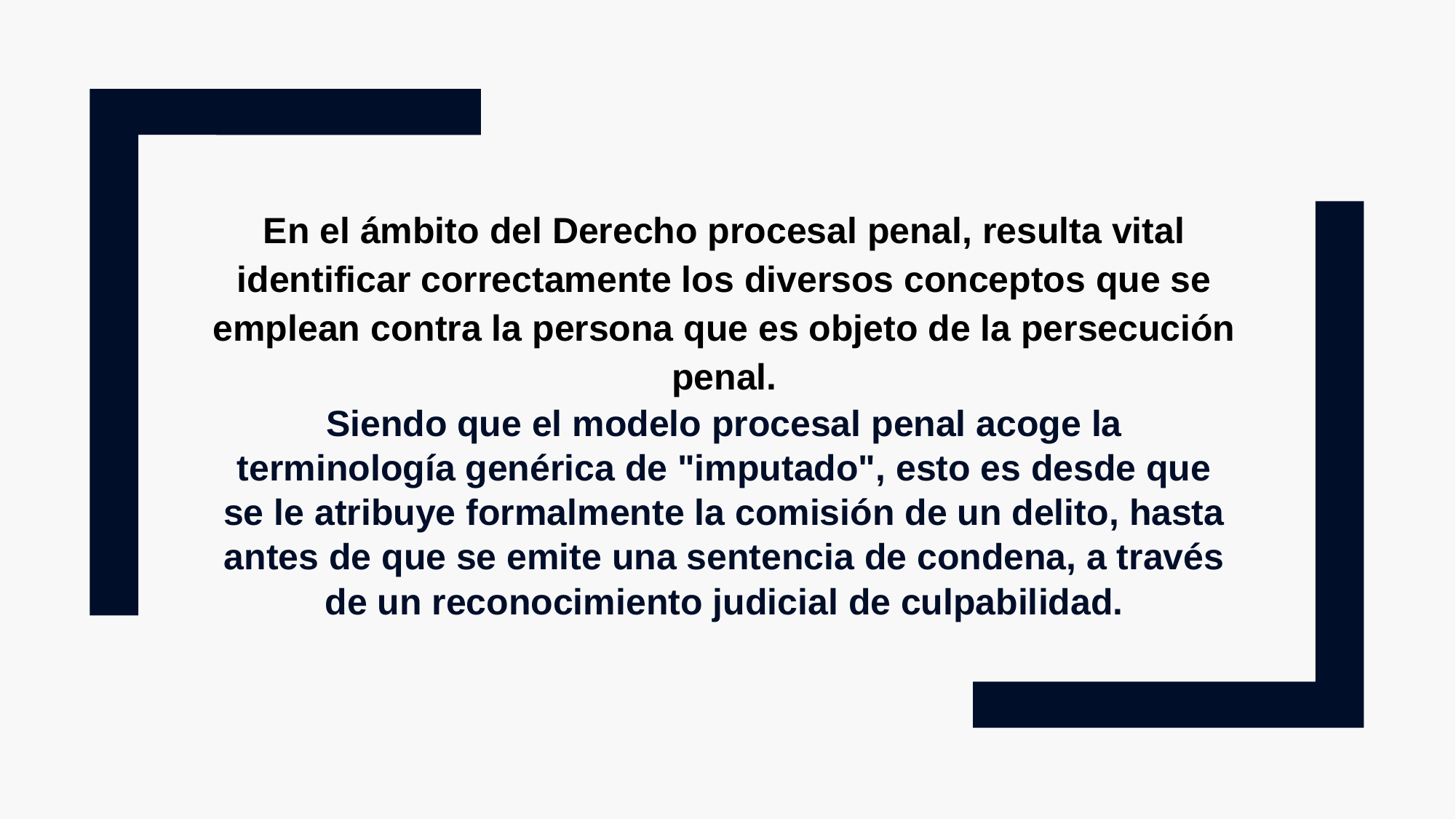

En el ámbito del Derecho procesal penal, resulta vital identificar correctamente los diversos conceptos que se emplean contra la persona que es objeto de la persecución penal.
Siendo que el modelo procesal penal acoge la terminología genérica de "imputado", esto es desde que se le atribuye formalmente la comisión de un delito, hasta antes de que se emite una sentencia de condena, a través de un reconocimiento judicial de culpabilidad.